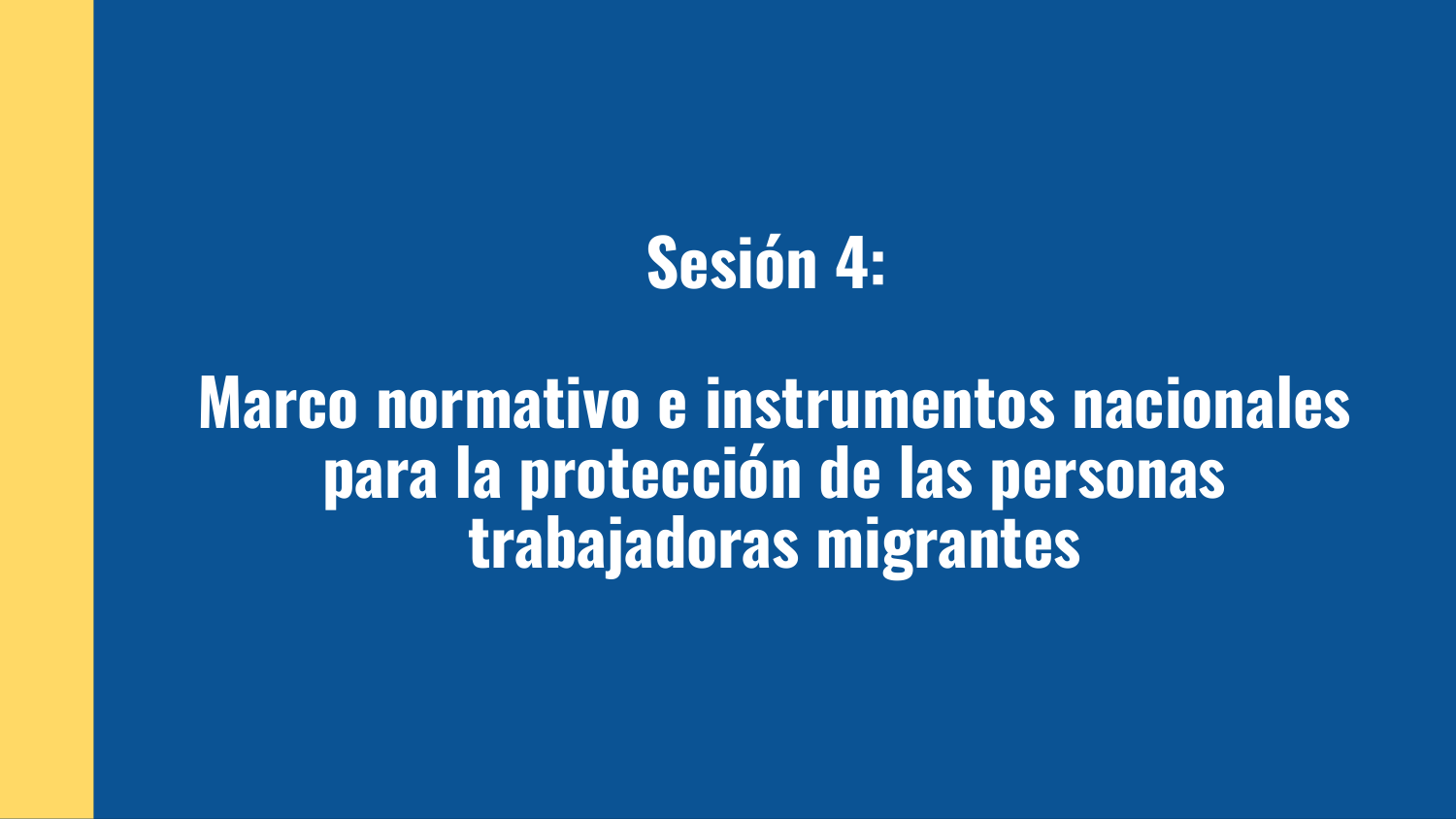

Sesión 4:

Marco normativo e instrumentos nacionales para la protección de las personas trabajadoras migrantes